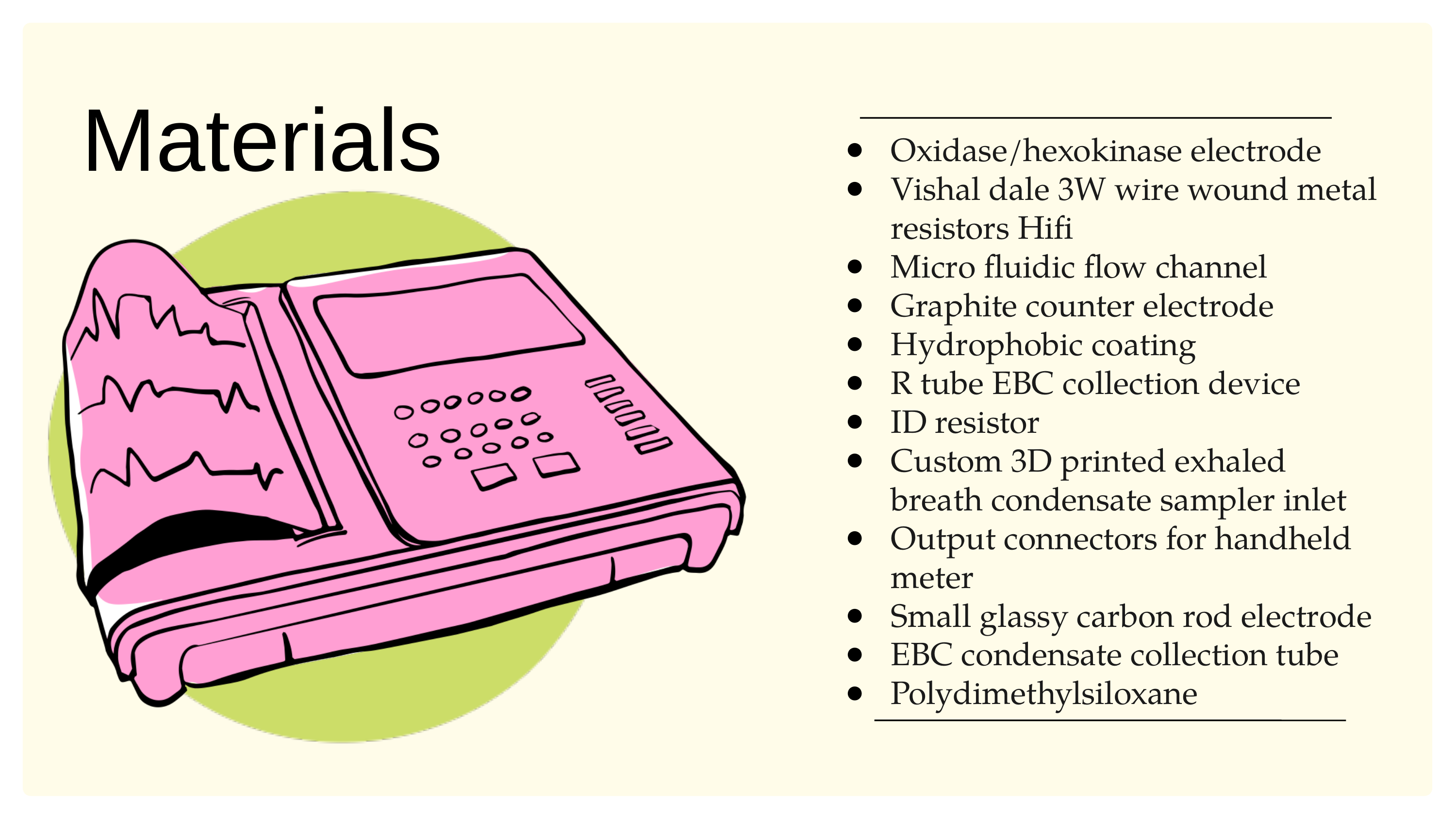

Materials

Oxidase/hexokinase electrode
Vishal dale 3W wire wound metal resistors Hifi
Micro fluidic flow channel
Graphite counter electrode
Hydrophobic coating
R tube EBC collection device
ID resistor
Custom 3D printed exhaled breath condensate sampler inlet
Output connectors for handheld meter
Small glassy carbon rod electrode
EBC condensate collection tube
Polydimethylsiloxane